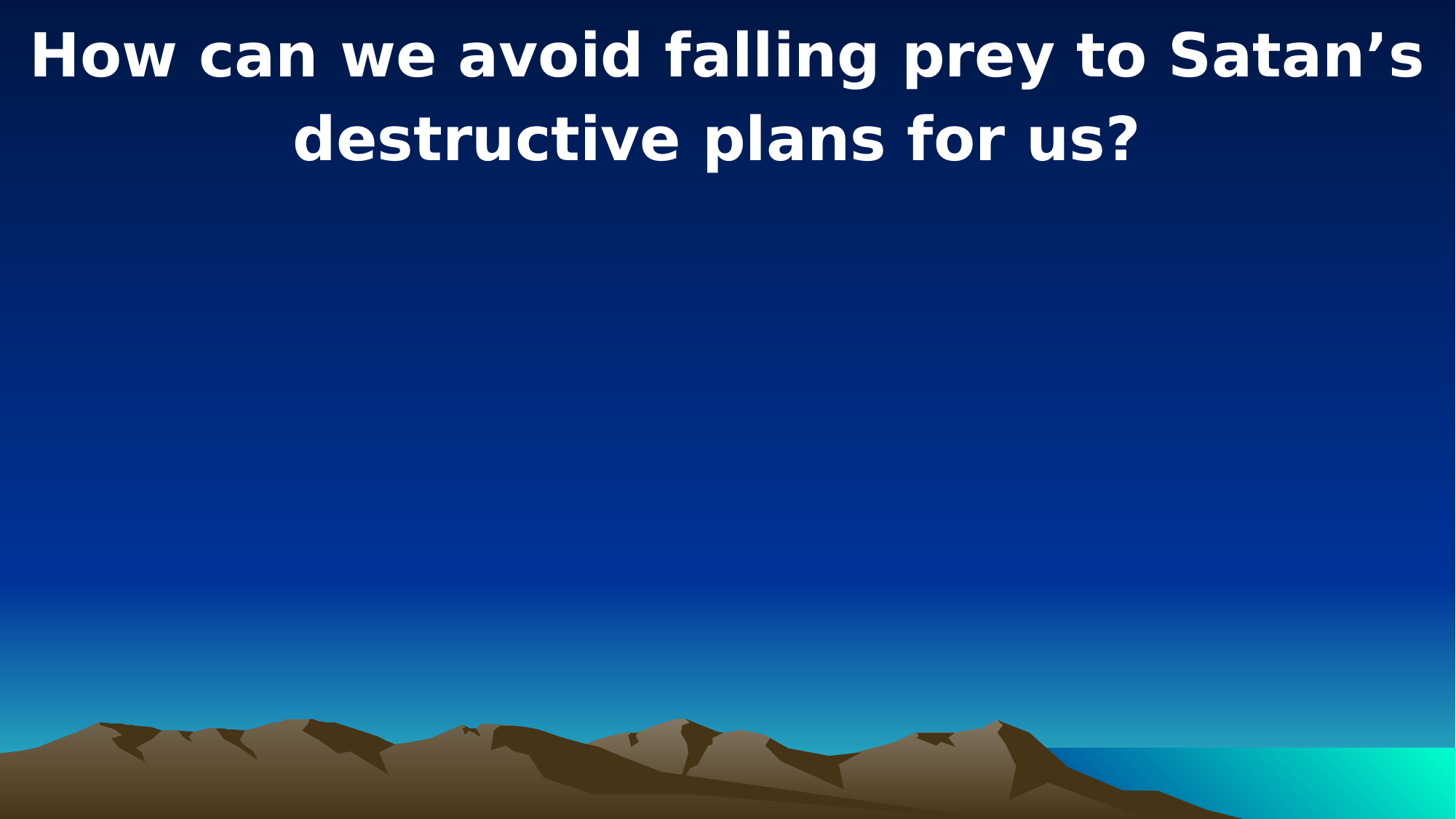

How can we avoid falling prey to Satan’s destructive plans for us?